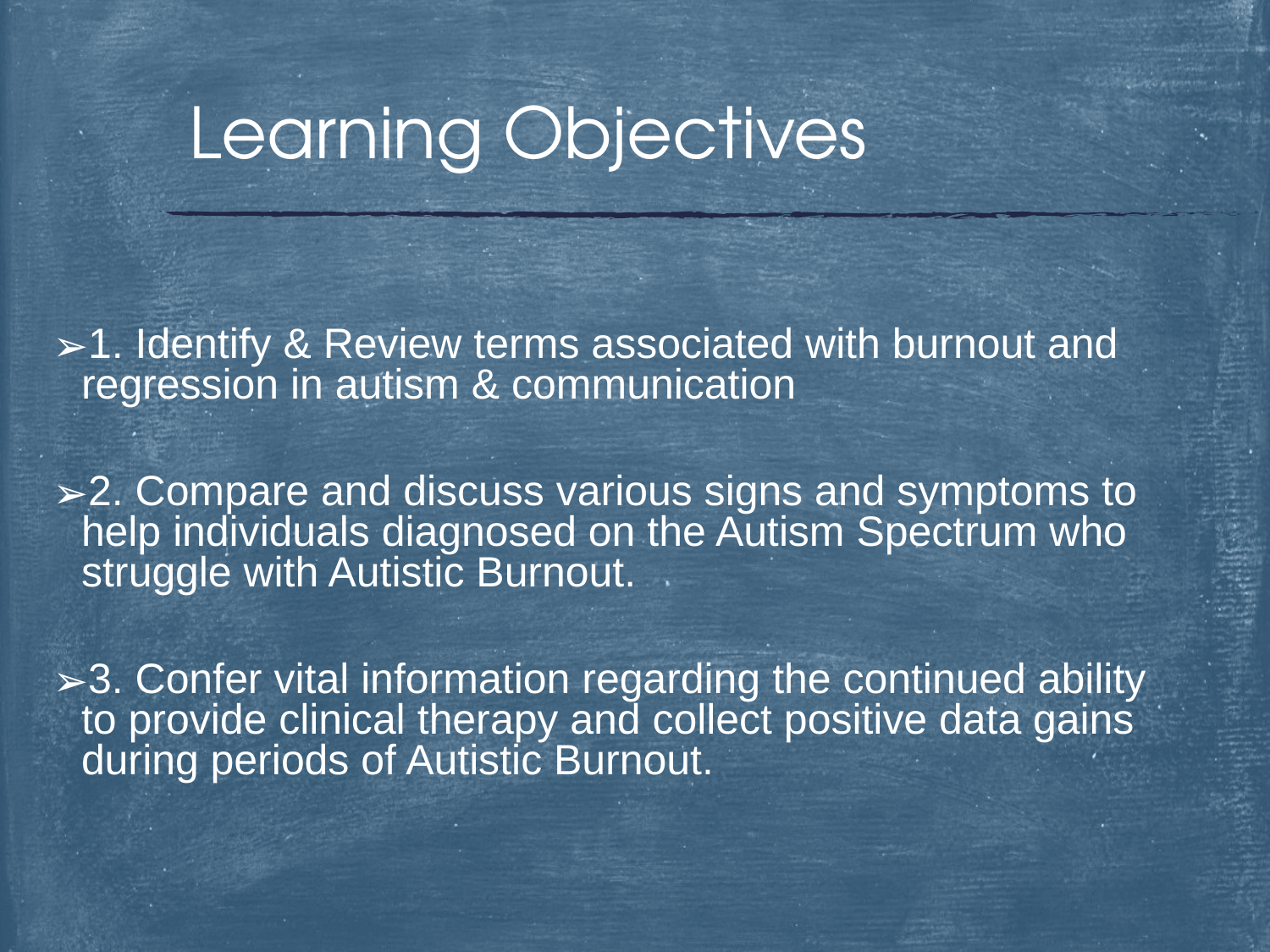

# Learning Objectives

1. Identify & Review terms associated with burnout and regression in autism & communication
2. Compare and discuss various signs and symptoms to help individuals diagnosed on the Autism Spectrum who struggle with Autistic Burnout.
3. Confer vital information regarding the continued ability to provide clinical therapy and collect positive data gains during periods of Autistic Burnout.